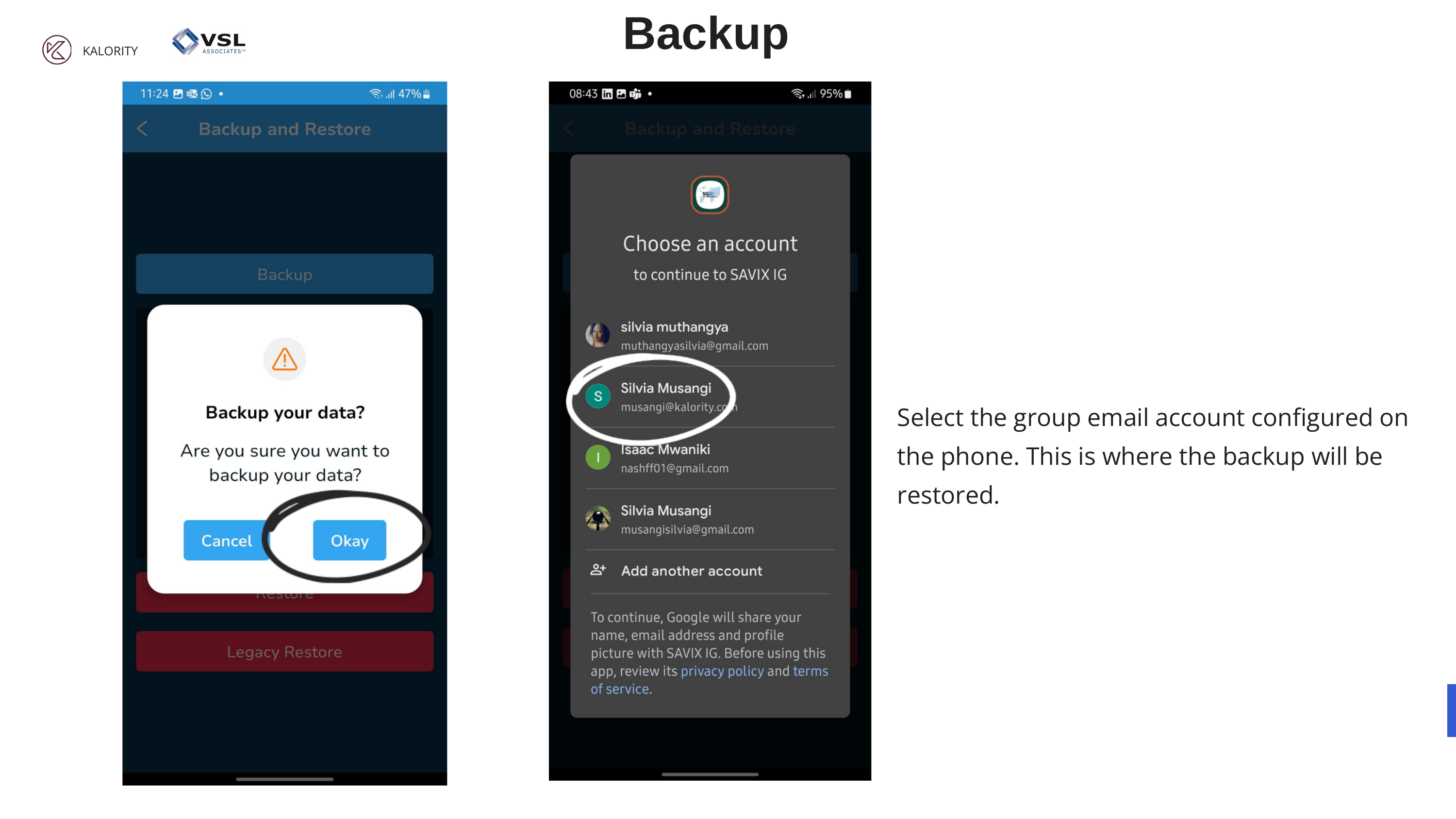

Backup

KALORITY

Select the group email account configured on the phone. This is where the backup will be restored.